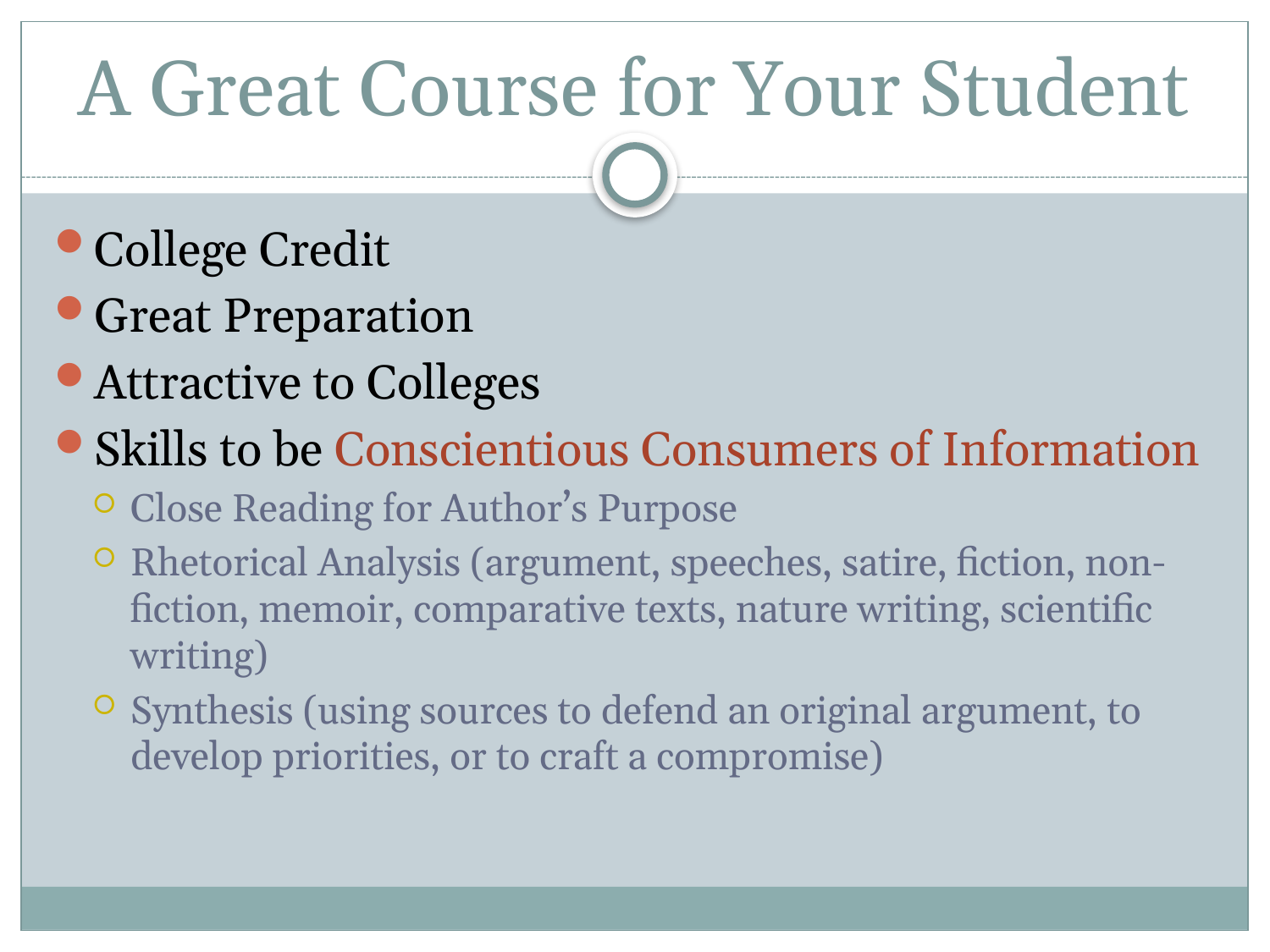

# A Great Course for Your Student
College Credit
Great Preparation
Attractive to Colleges
Skills to be Conscientious Consumers of Information
Close Reading for Author’s Purpose
Rhetorical Analysis (argument, speeches, satire, fiction, non-fiction, memoir, comparative texts, nature writing, scientific writing)
Synthesis (using sources to defend an original argument, to develop priorities, or to craft a compromise)